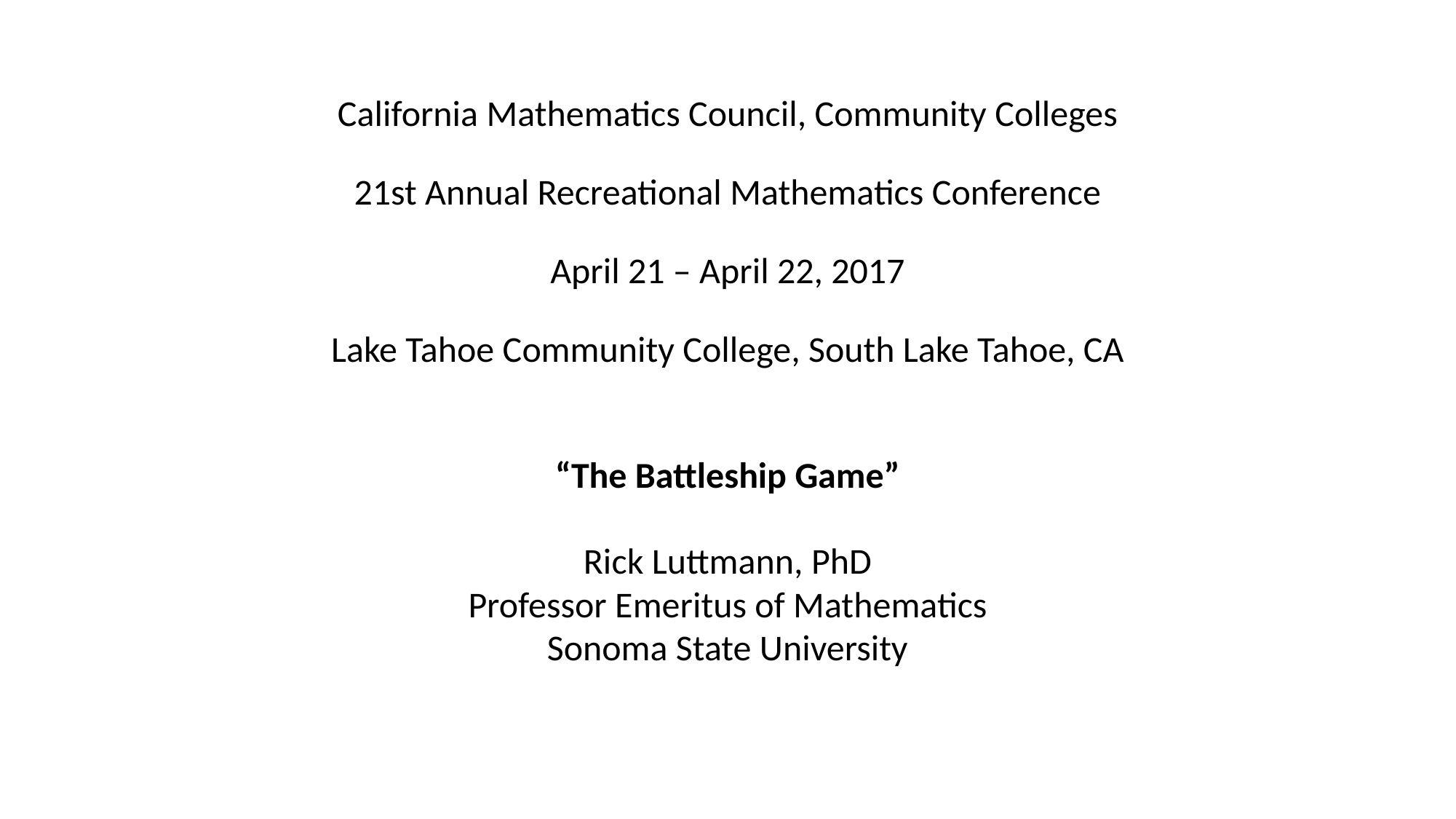

# California Mathematics Council, Community Colleges   21st Annual Recreational Mathematics Conference   April 21 – April 22, 2017   Lake Tahoe Community College, South Lake Tahoe, CA

“The Battleship Game”

Rick Luttmann, PhD
Professor Emeritus of Mathematics
Sonoma State University